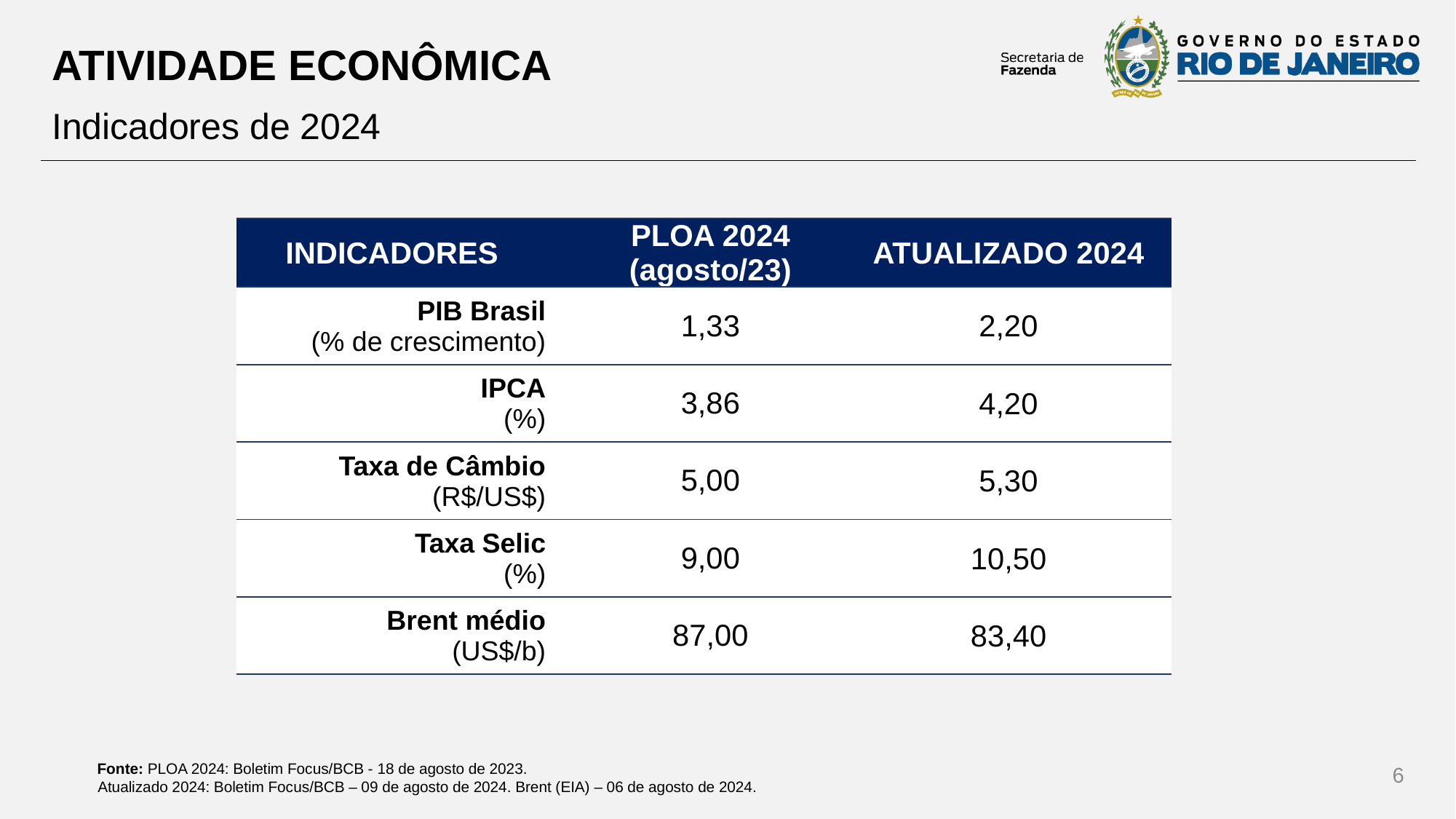

ATIVIDADE ECONÔMICA
Indicadores de 2024
| INDICADORES |  | PLOA 2024 (agosto/23) | ATUALIZADO 2024 |  |
| --- | --- | --- | --- | --- |
| PIB Brasil (% de crescimento) |  | 1,33 | 2,20 |  |
| IPCA (%) |  | 3,86 | 4,20 |  |
| Taxa de Câmbio (R$/US$) |  | 5,00 | 5,30 |  |
| Taxa Selic (%) |  | 9,00 | 10,50 |  |
| Brent médio (US$/b) |  | 87,00 | 83,40 |  |
6
   Fonte: PLOA 2024: Boletim Focus/BCB - 18 de agosto de 2023.
           Atualizado 2024: Boletim Focus/BCB – 09 de agosto de 2024. Brent (EIA) – 06 de agosto de 2024.